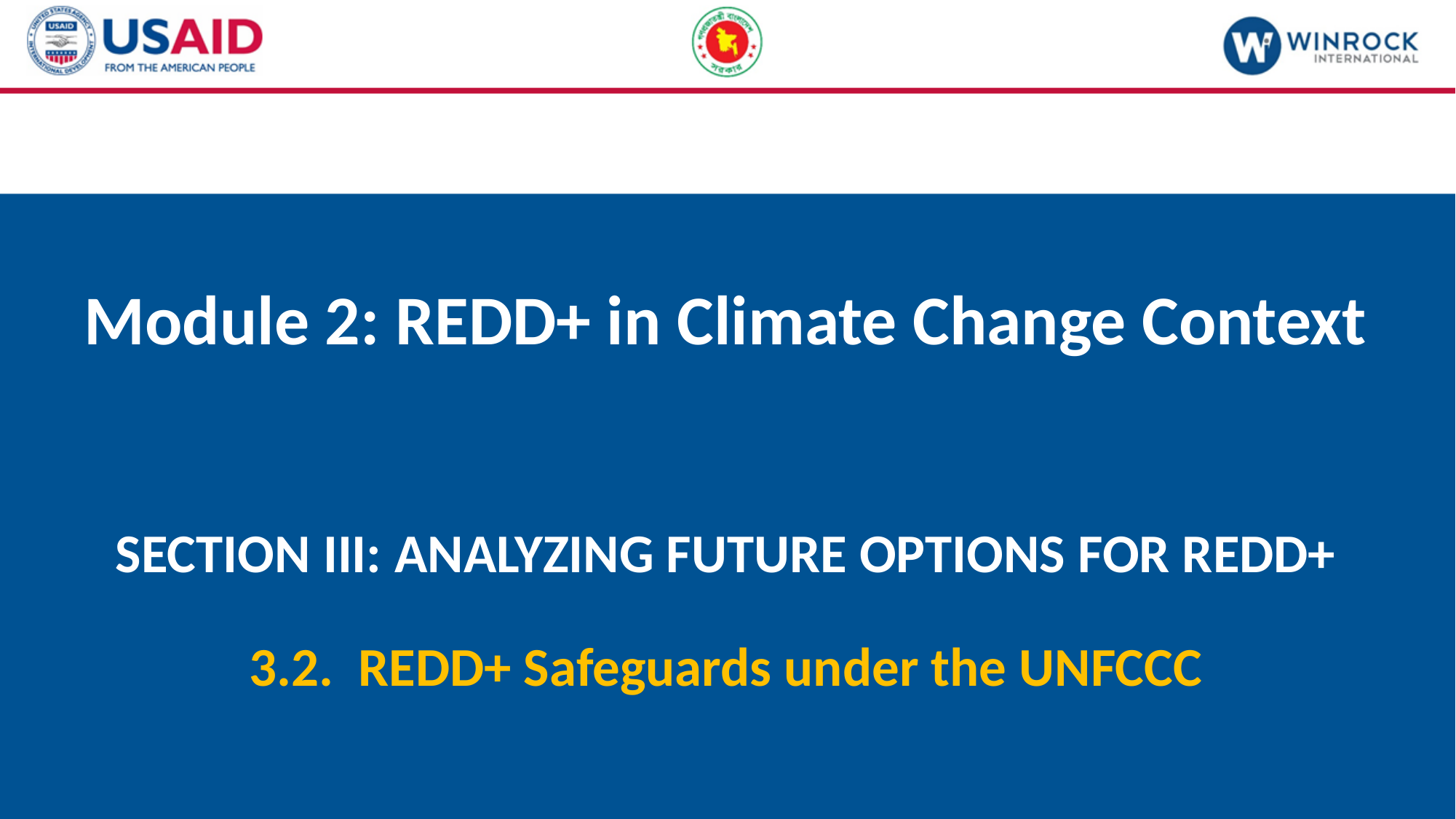

# Module 2: REDD+ in Climate Change Context
SECTION III: ANALYZING FUTURE OPTIONS FOR REDD+
3.2.	REDD+ Safeguards under the UNFCCC